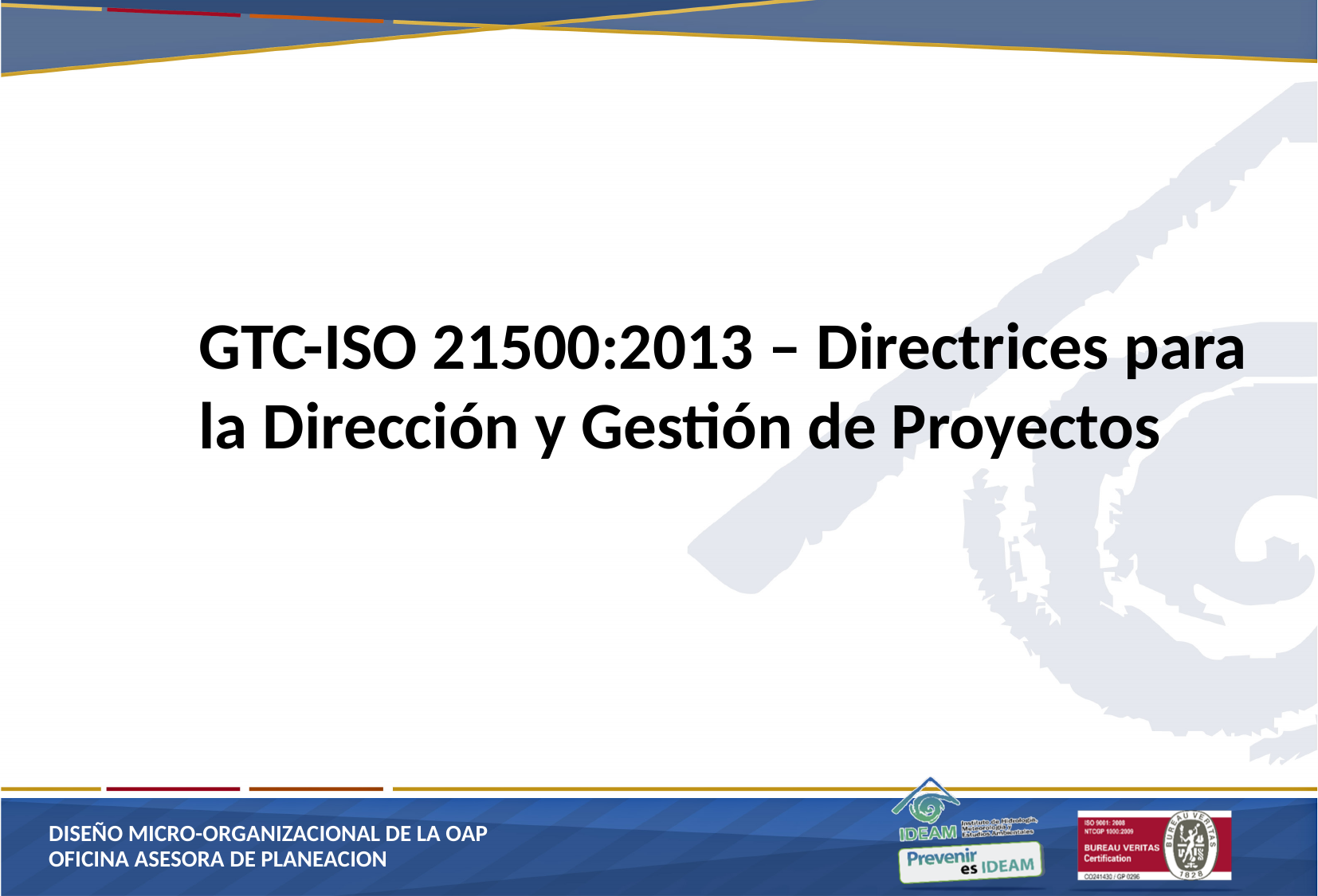

GTC-ISO 21500:2013 – Directrices para la Dirección y Gestión de Proyectos